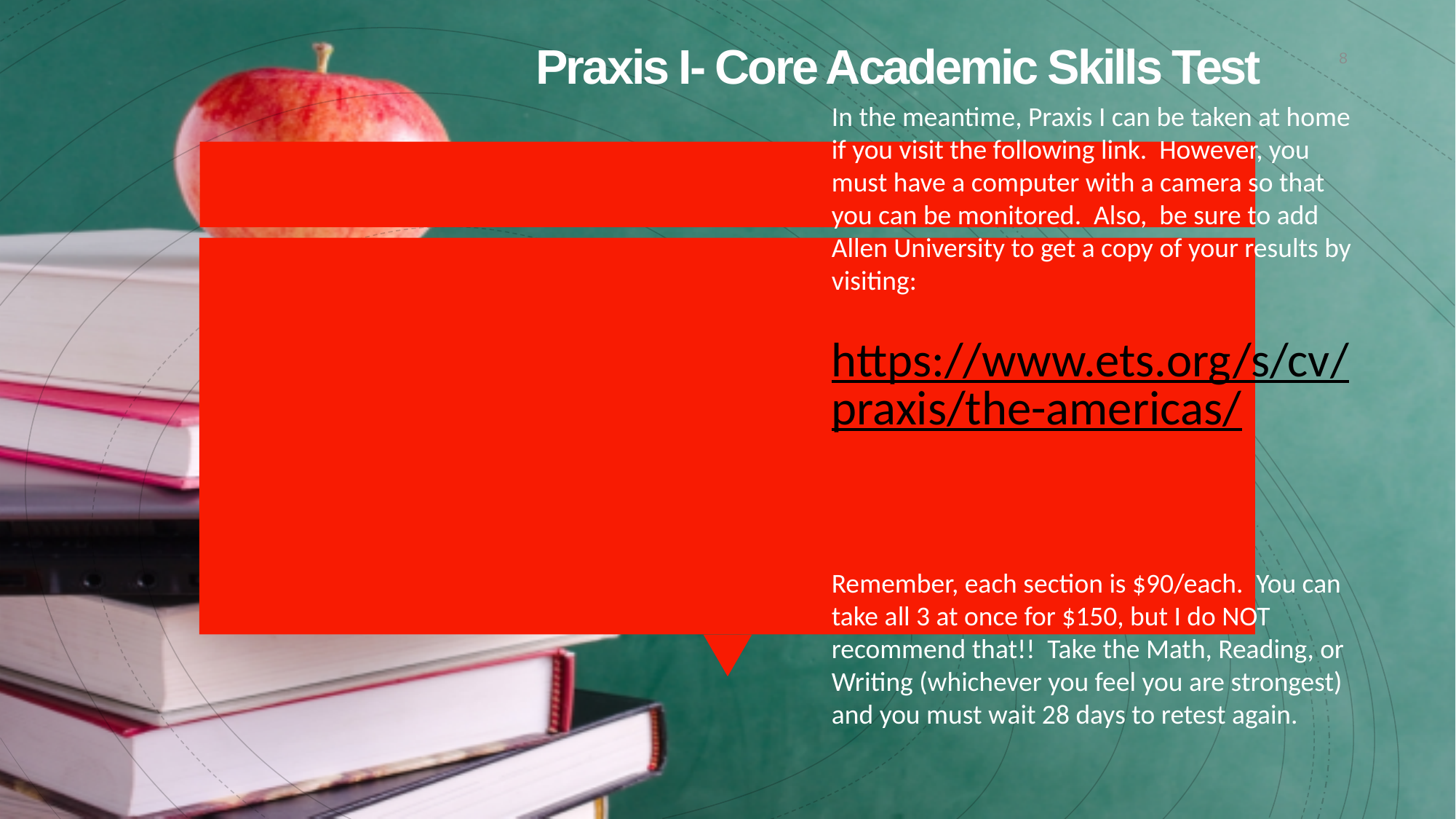

# Praxis I- Core Academic Skills Test
8
In the meantime, Praxis I can be taken at home if you visit the following link.  However, you must have a computer with a camera so that you can be monitored.  Also,  be sure to add Allen University to get a copy of your results by visiting:
https://www.ets.org/s/cv/praxis/the-americas/

Remember, each section is $90/each.  You can take all 3 at once for $150, but I do NOT recommend that!!  Take the Math, Reading, or Writing (whichever you feel you are strongest) and you must wait 28 days to retest again.